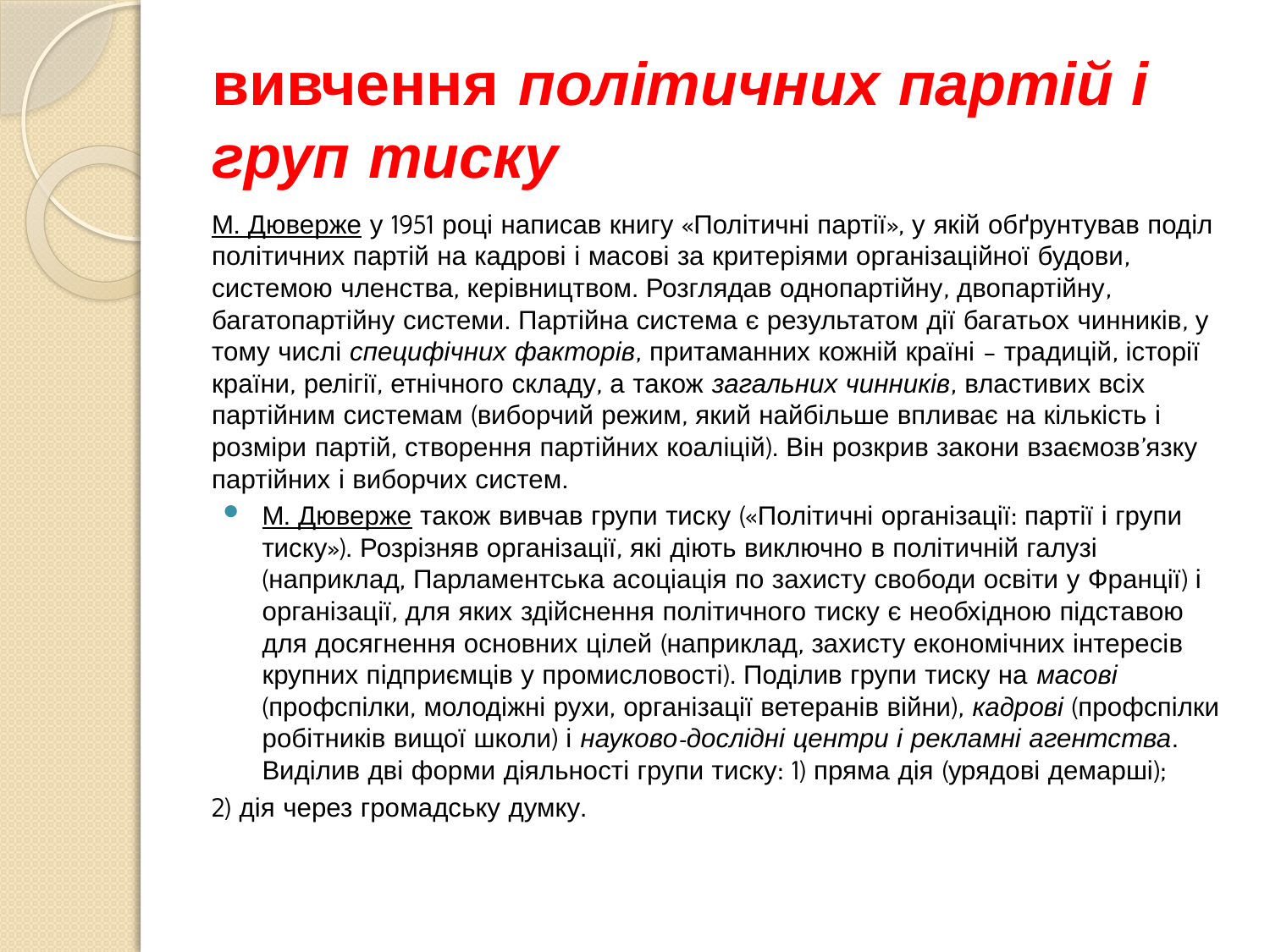

# вивчення політичних партій і груп тиску
М. Дюверже у 1951 році написав книгу «Політичні партії», у якій обґрунтував поділ політичних партій на кадрові і масові за критеріями організаційної будови, системою членства, керівництвом. Розглядав однопартійну, двопартійну, багатопартійну системи. Партійна система є результатом дії багатьох чинників, у тому числі специфічних факторів, притаманних кожній країні – традицій, історії країни, релігії, етнічного складу, а також загальних чинників, властивих всіх партійним системам (виборчий режим, який найбільше впливає на кількість і розміри партій, створення партійних коаліцій). Він розкрив закони взаємозв’язку партійних і виборчих систем.
М. Дюверже також вивчав групи тиску («Політичні організації: партії і групи тиску»). Розрізняв організації, які діють виключно в політичній галузі (наприклад, Парламентська асоціація по захисту свободи освіти у Франції) і організації, для яких здійснення політичного тиску є необхідною підставою для досягнення основних цілей (наприклад, захисту економічних інтересів крупних підприємців у промисловості). Поділив групи тиску на масові (профспілки, молодіжні рухи, організації ветеранів війни), кадрові (профспілки робітників вищої школи) і науково-дослідні центри і рекламні агентства. Виділив дві форми діяльності групи тиску: 1) пряма дія (урядові демарші);
2) дія через громадську думку.